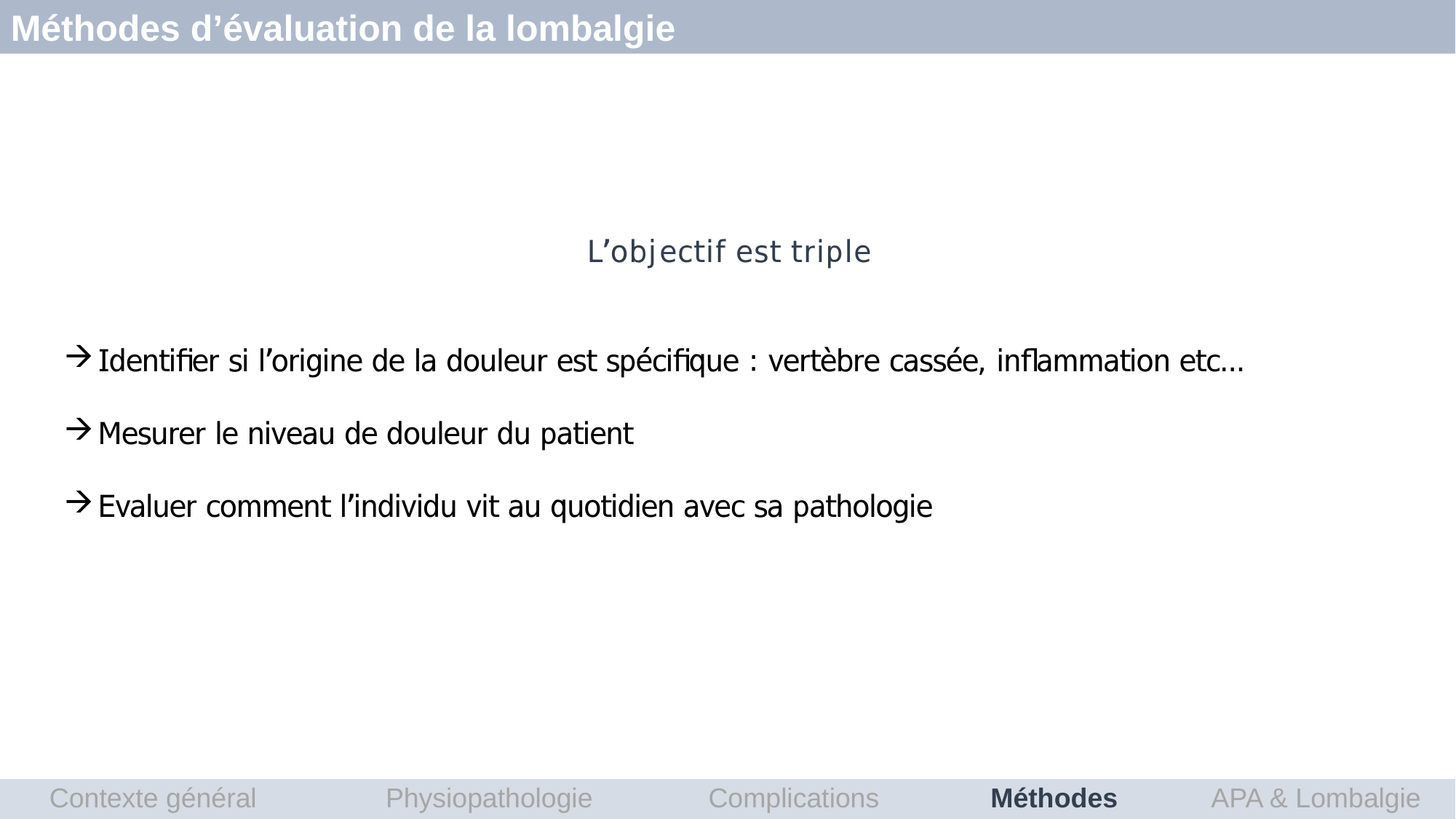

Méthodes d’évaluation de la lombalgie
L’objectif est triple

Identifier si l’origine de la douleur est spécifique : vertèbre cassée, inflammation etc…

Mesurer le niveau de douleur du patient

Evaluer comment l’individu vit au quotidien avec sa pathologie
Contexte général
Physiopathologie
Complications
Méthodes d’évaluation
APA & Lombalgie